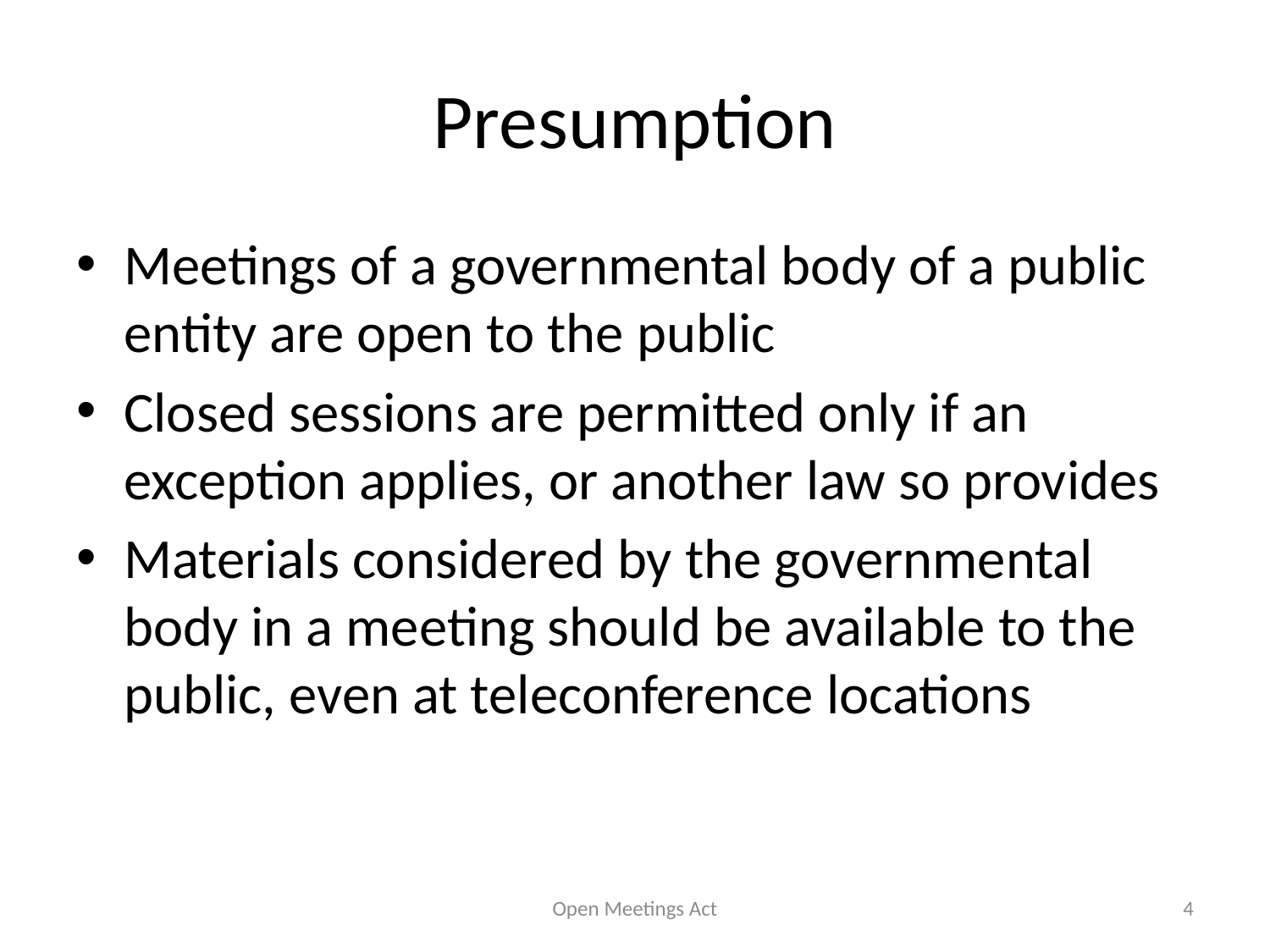

# Presumption
Meetings of a governmental body of a public entity are open to the public
Closed sessions are permitted only if an exception applies, or another law so provides
Materials considered by the governmental body in a meeting should be available to the public, even at teleconference locations
Open Meetings Act
4